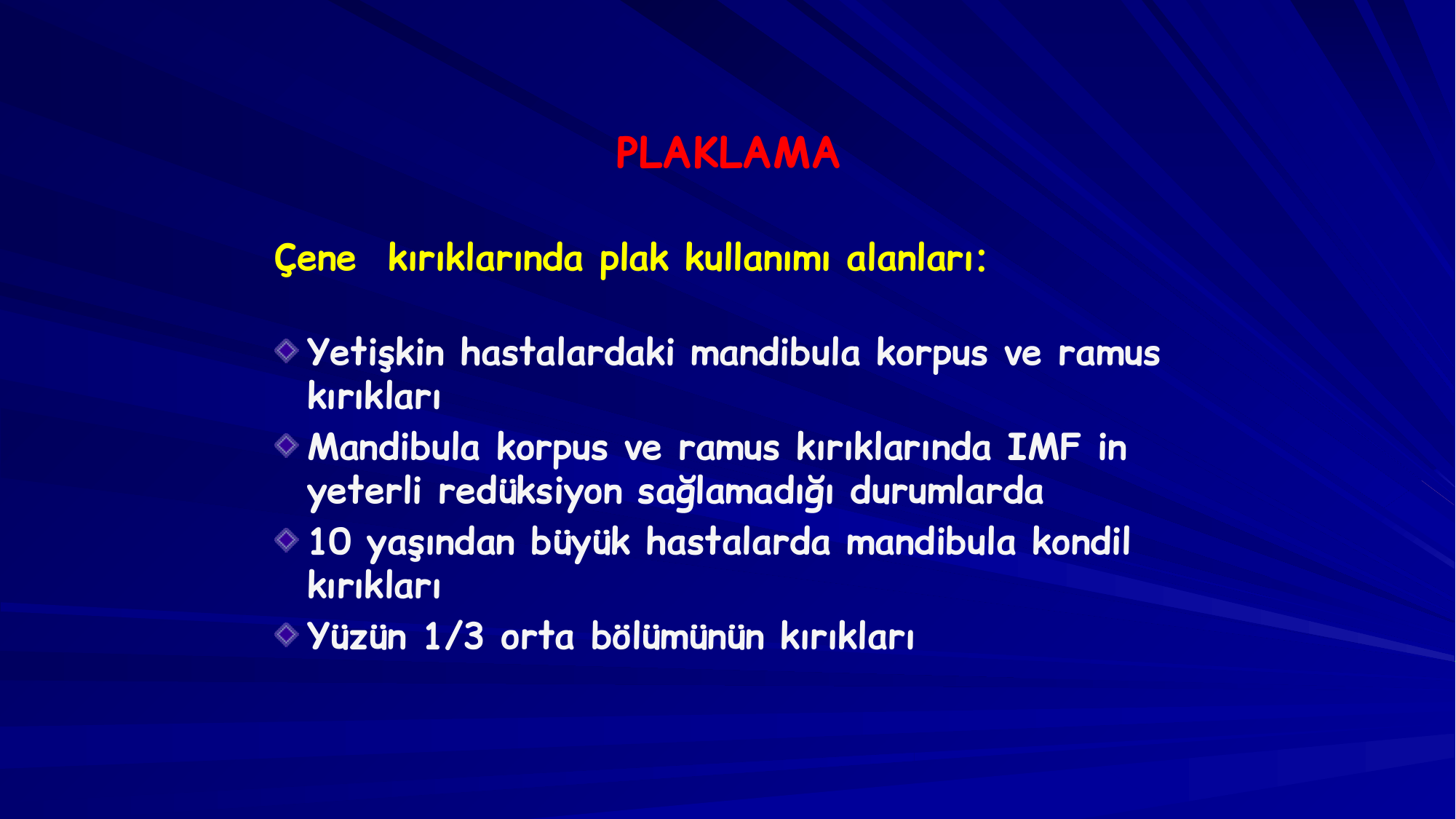

# PLAKLAMA
Çene  kırıklarında plak kullanımı alanları:

Yetişkin hastalardaki mandibula korpus ve ramus kırıkları
Mandibula korpus ve ramus kırıklarında IMF in  yeterli redüksiyon sağlamadığı durumlarda
10 yaşından büyük hastalarda mandibula kondil kırıkları
Yüzün 1/3 orta bölümünün kırıkları